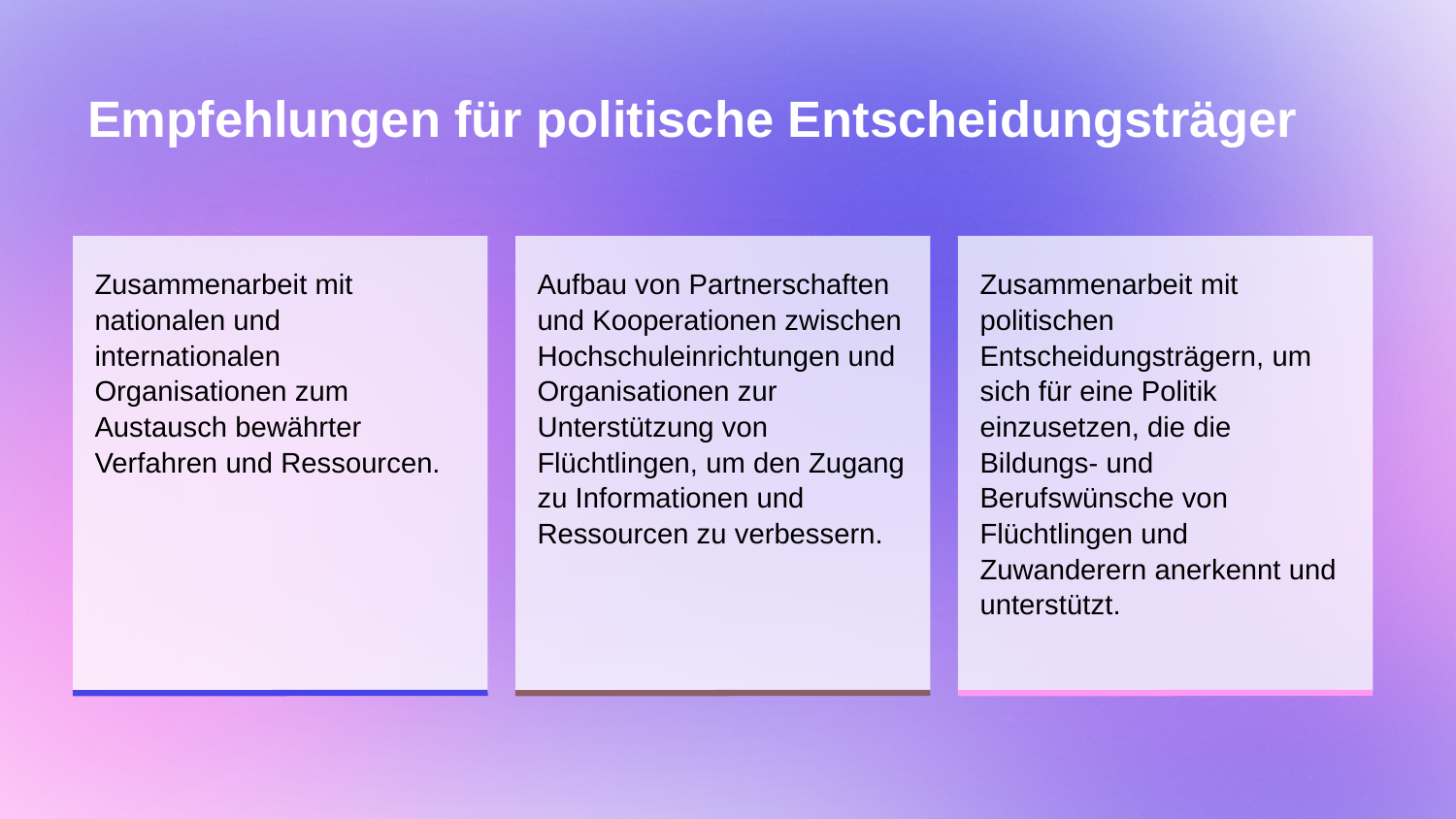

# Empfehlungen für politische Entscheidungsträger
Zusammenarbeit mit nationalen und internationalen Organisationen zum Austausch bewährter Verfahren und Ressourcen.
Aufbau von Partnerschaften und Kooperationen zwischen Hochschuleinrichtungen und Organisationen zur Unterstützung von Flüchtlingen, um den Zugang zu Informationen und Ressourcen zu verbessern.
Zusammenarbeit mit politischen Entscheidungsträgern, um sich für eine Politik einzusetzen, die die Bildungs- und Berufswünsche von Flüchtlingen und Zuwanderern anerkennt und unterstützt.